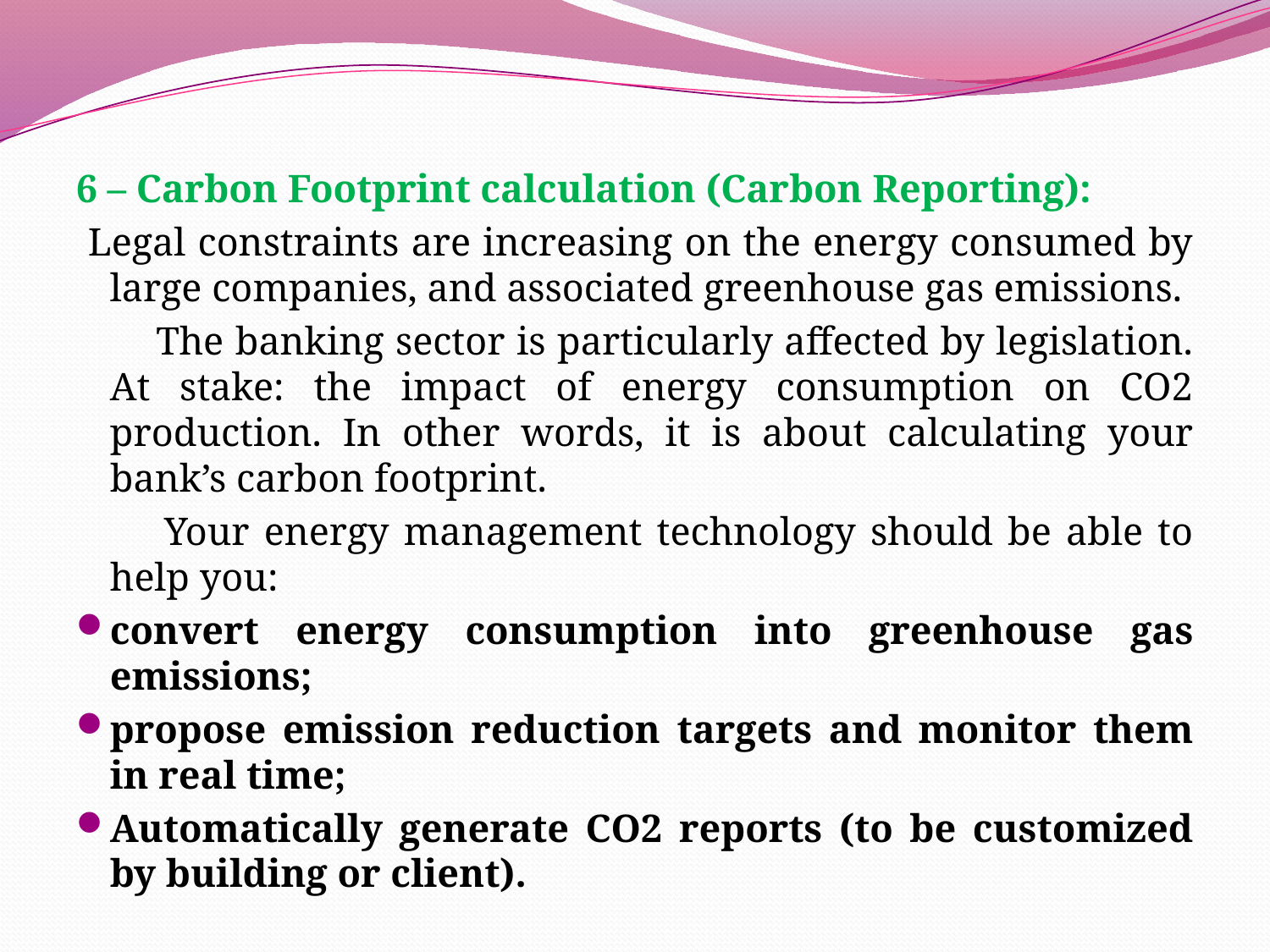

6 – Carbon Footprint calculation (Carbon Reporting):
 Legal constraints are increasing on the energy consumed by large companies, and associated greenhouse gas emissions.
       The banking sector is particularly affected by legislation. At stake: the impact of energy consumption on CO2 production. In other words, it is about calculating your bank’s carbon footprint.
      Your energy management technology should be able to help you:
convert energy consumption into greenhouse gas emissions;
propose emission reduction targets and monitor them in real time;
Automatically generate CO2 reports (to be customized by building or client).